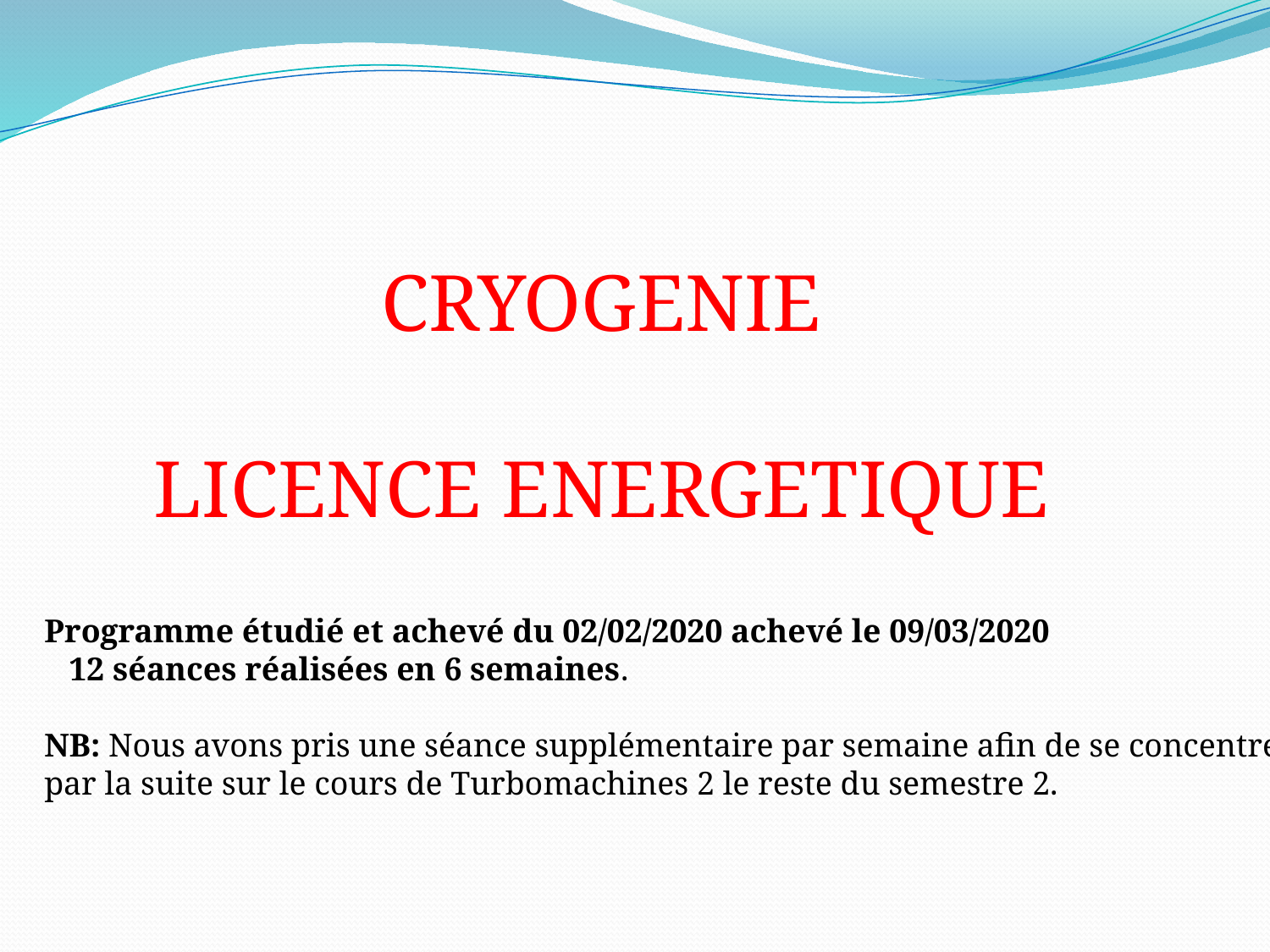

CRYOGENIE

LICENCE ENERGETIQUE

Programme étudié et achevé du 02/02/2020 achevé le 09/03/2020
   12 séances réalisées en 6 semaines.

NB: Nous avons pris une séance supplémentaire par semaine afin de se concentrer
par la suite sur le cours de Turbomachines 2 le reste du semestre 2.